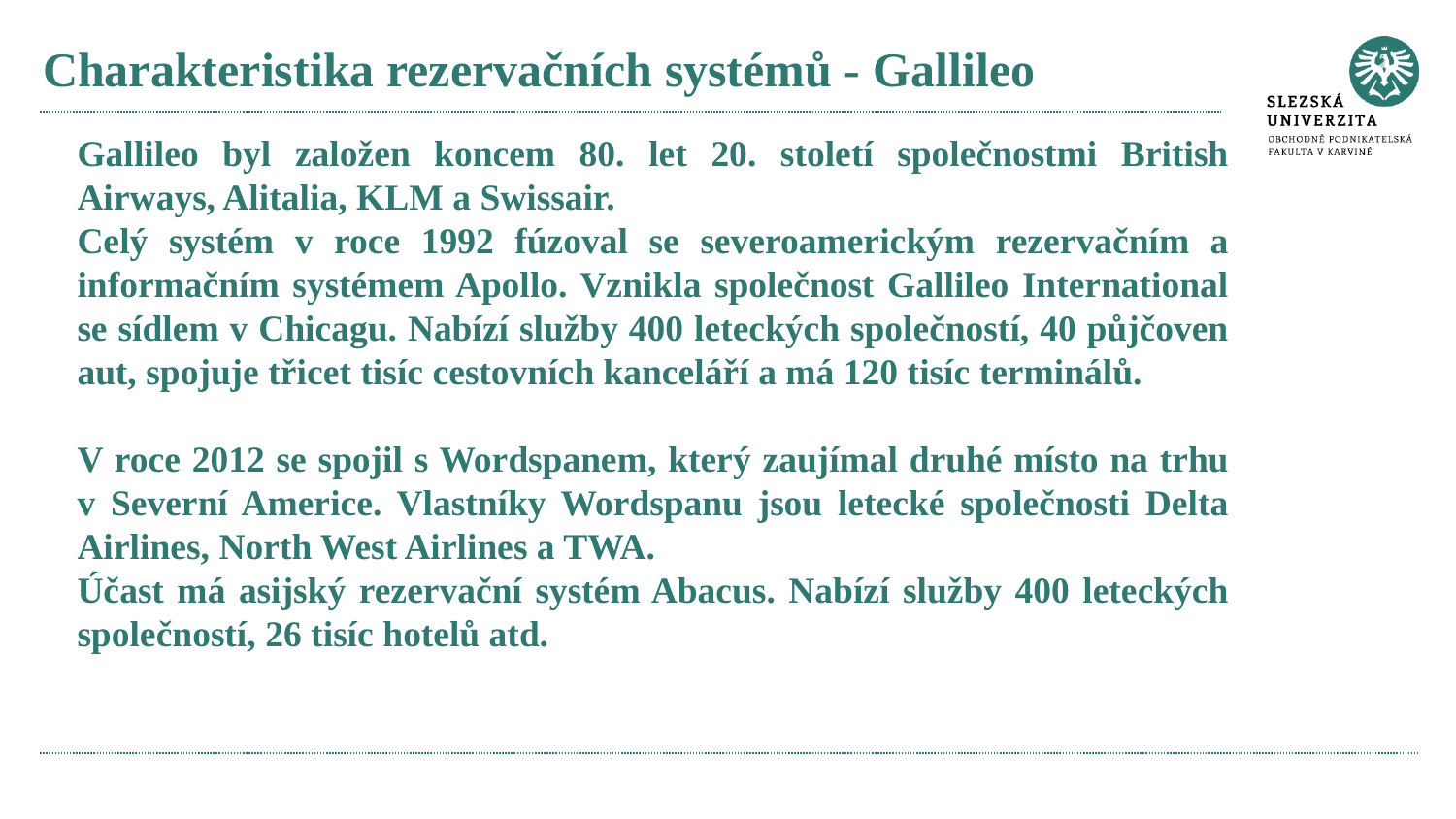

# Charakteristika rezervačních systémů - Gallileo
Gallileo byl založen koncem 80. let 20. století společnostmi British Airways, Alitalia, KLM a Swissair.
Celý systém v roce 1992 fúzoval se severoamerickým rezervačním a informačním systémem Apollo. Vznikla společnost Gallileo International se sídlem v Chicagu. Nabízí služby 400 leteckých společností, 40 půjčoven aut, spojuje třicet tisíc cestovních kanceláří a má 120 tisíc terminálů.

V roce 2012 se spojil s Wordspanem, který zaujímal druhé místo na trhu v Severní Americe. Vlastníky Wordspanu jsou letecké společnosti Delta Airlines, North West Airlines a TWA.
Účast má asijský rezervační systém Abacus. Nabízí služby 400 leteckých společností, 26 tisíc hotelů atd.